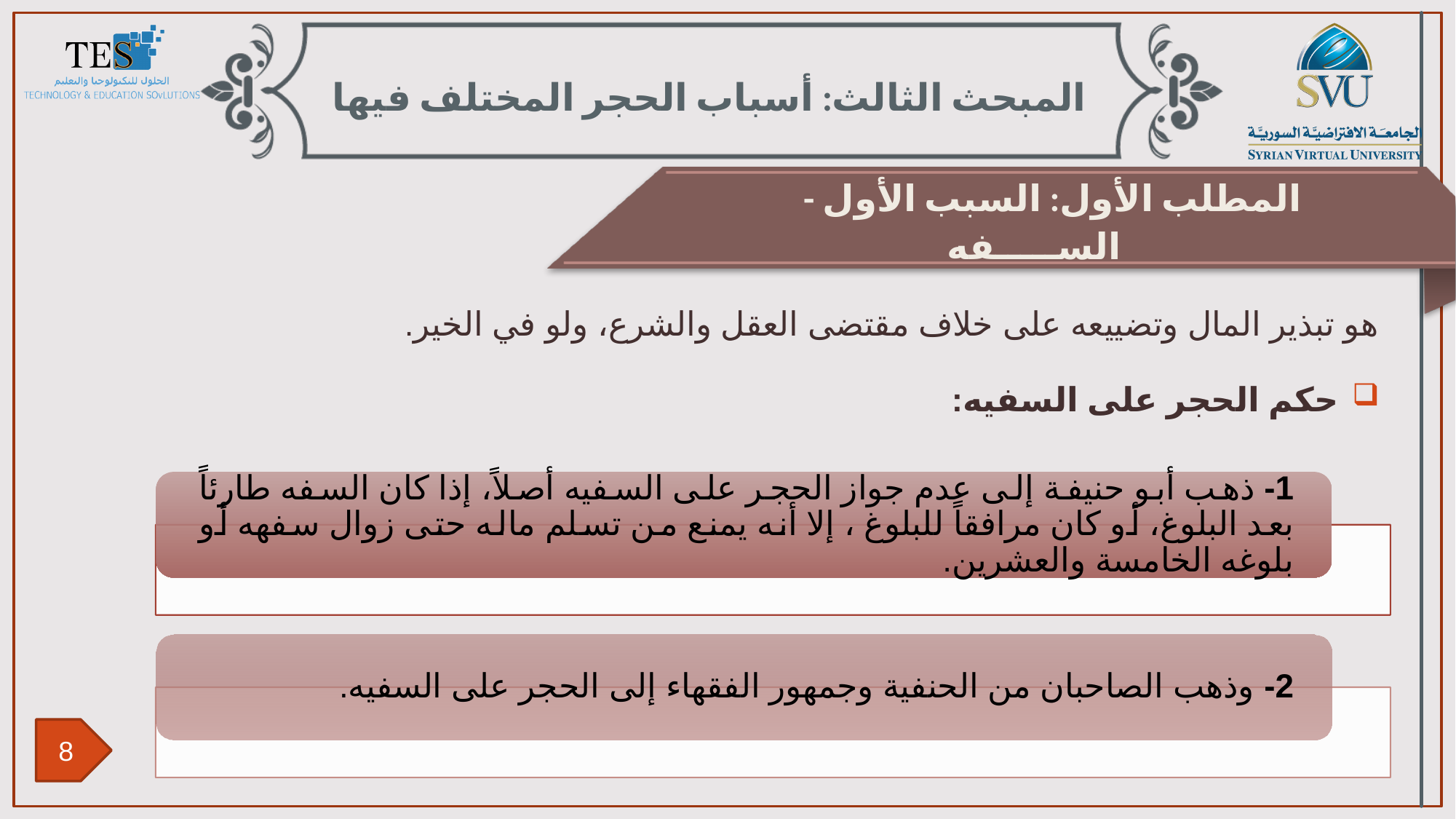

المبحث الثالث: أسباب الحجر المختلف فيها
المطلب الأول: السبب الأول - الســـــفه
هو تبذير المال وتضييعه على خلاف مقتضى العقل والشرع، ولو في الخير.
حكم الحجر على السفيه:
1- ذهب أبو حنيفة إلى عدم جواز الحجر على السفيه أصلاً، إذا كان السفه طارئاً بعد البلوغ، أو كان مرافقاً للبلوغ ، إلا أنه يمنع من تسلم ماله حتى زوال سفهه أو بلوغه الخامسة والعشرين.
2- وذهب الصاحبان من الحنفية وجمهور الفقهاء إلى الحجر على السفيه.